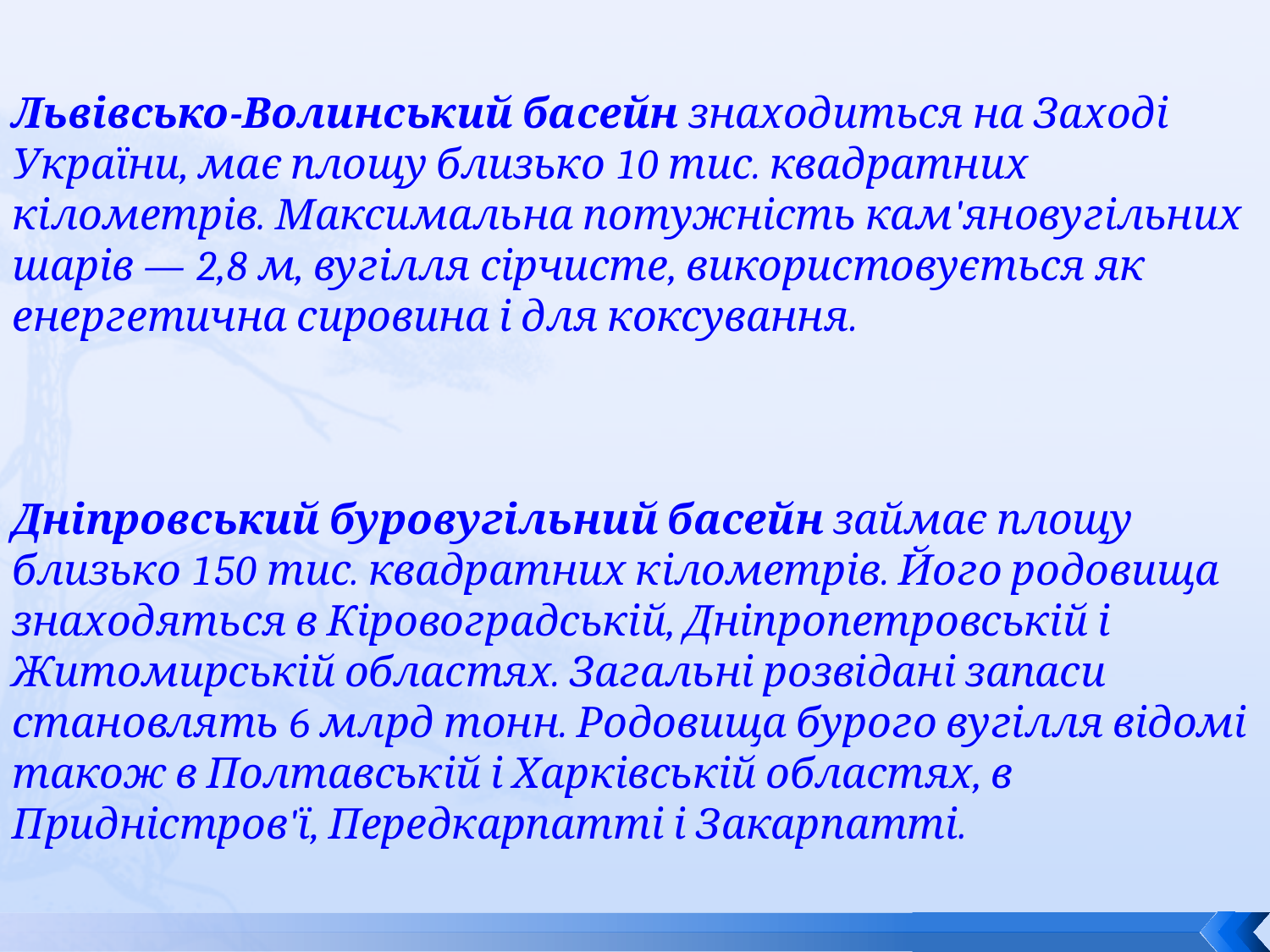

Львівсько-Волинський басейн знаходиться на Заході України, має площу близько 10 тис. квадратних кілометрів. Максимальна потужність кам'яновугільних шарів — 2,8 м, вугілля сірчисте, використовується як енергетична сировина і для коксування.

Дніпровський буровугільний басейн займає площу близько 150 тис. квадратних кілометрів. Його родовища знаходяться в Кіровоградській, Дніпропетровській і Житомирській областях. Загальні розвідані запаси становлять 6 млрд тонн. Родовища бурого вугілля відомі також в Полтавській і Харківській областях, в Придністров'ї, Передкарпатті і Закарпатті.